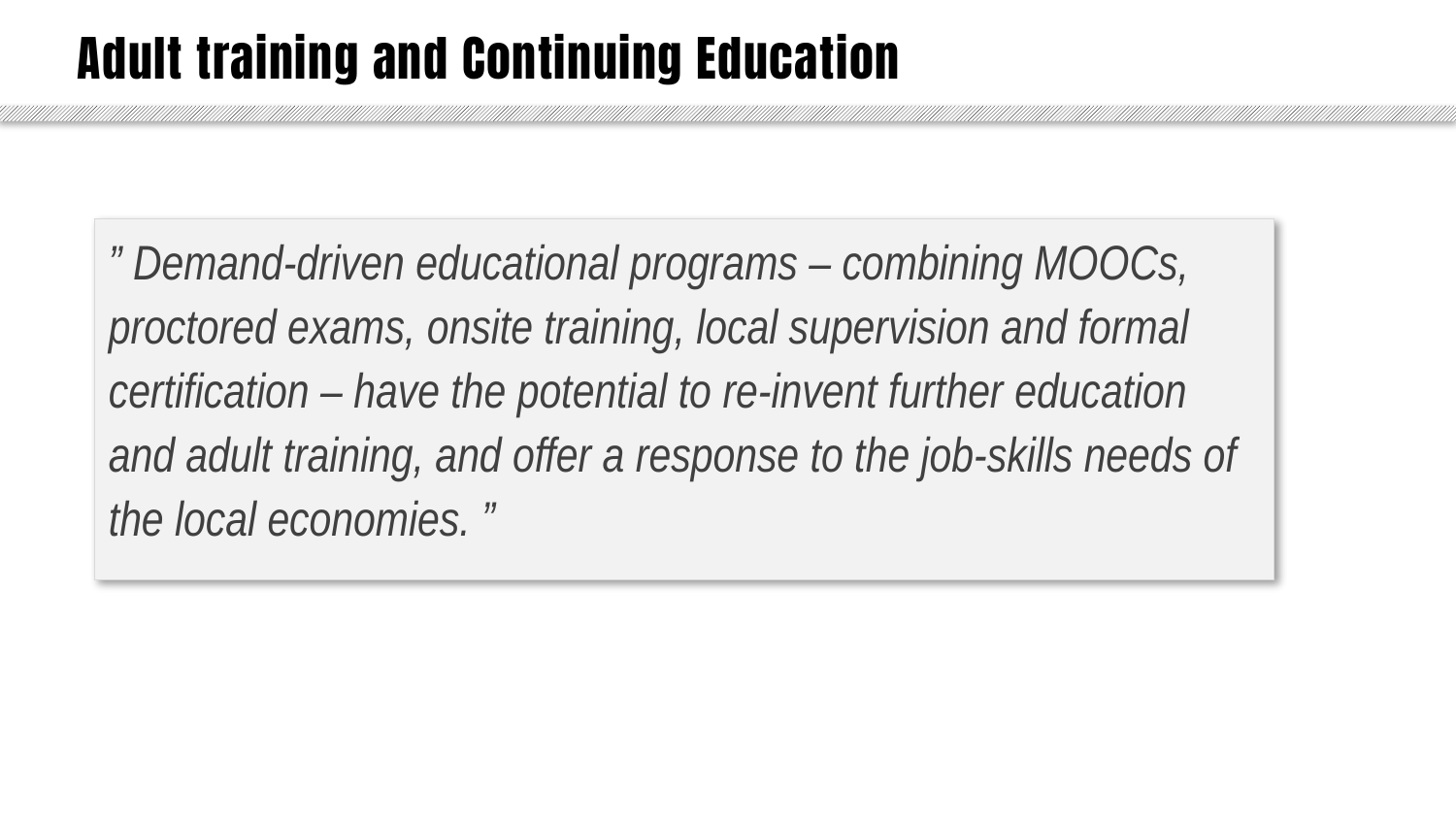

# Adult training and Continuing Education
” Demand-driven educational programs – combining MOOCs, proctored exams, onsite training, local supervision and formal certification – have the potential to re-invent further education and adult training, and offer a response to the job-skills needs of the local economies. ”